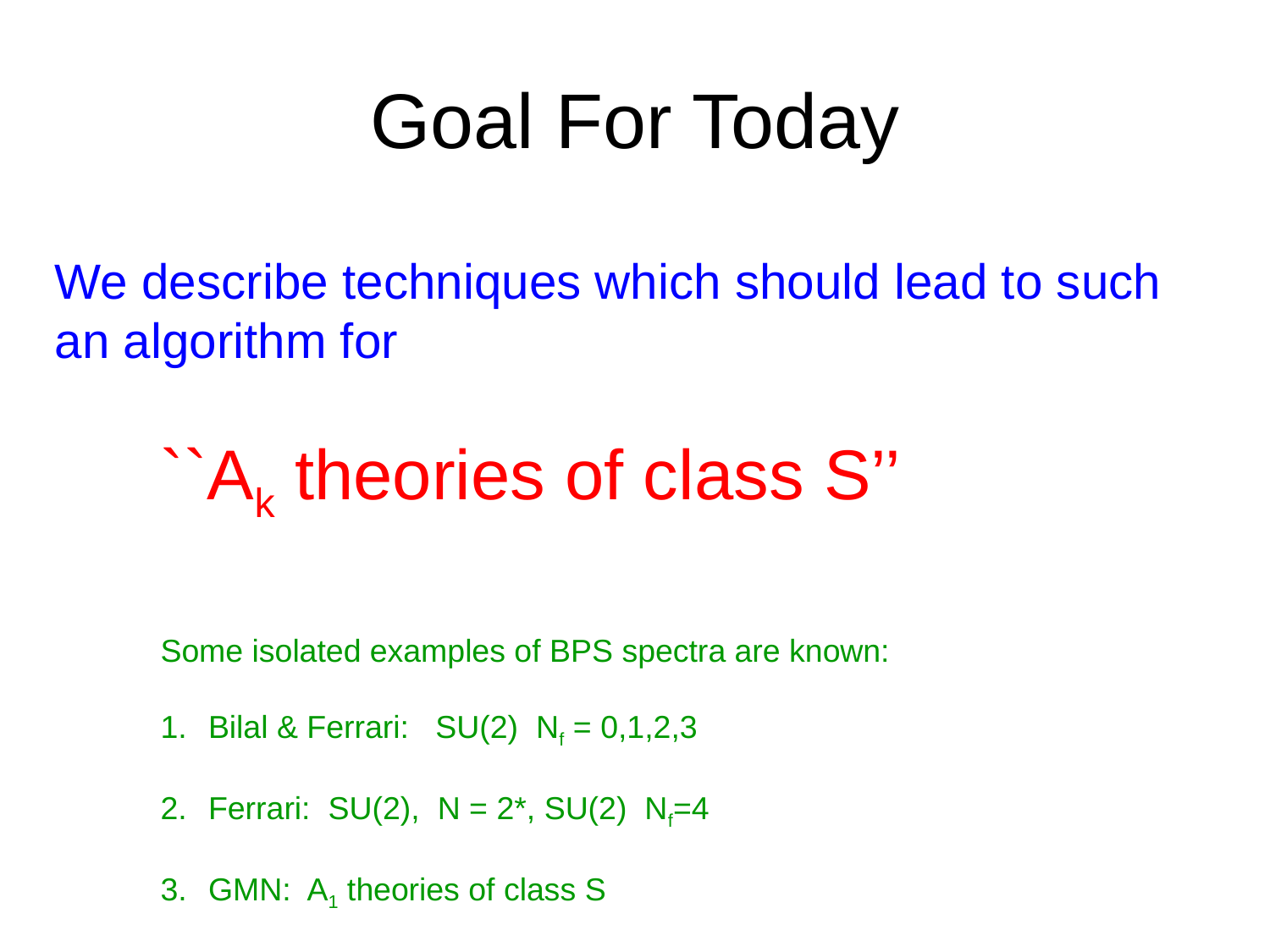

# Goal For Today
We describe techniques which should lead to such an algorithm for
``Ak theories of class S’’
Some isolated examples of BPS spectra are known:

Bilal & Ferrari:   SU(2)  Nf = 0,1,2,3

Ferrari:  SU(2),  N = 2*, SU(2)  Nf=4

GMN:  A1 theories of class S